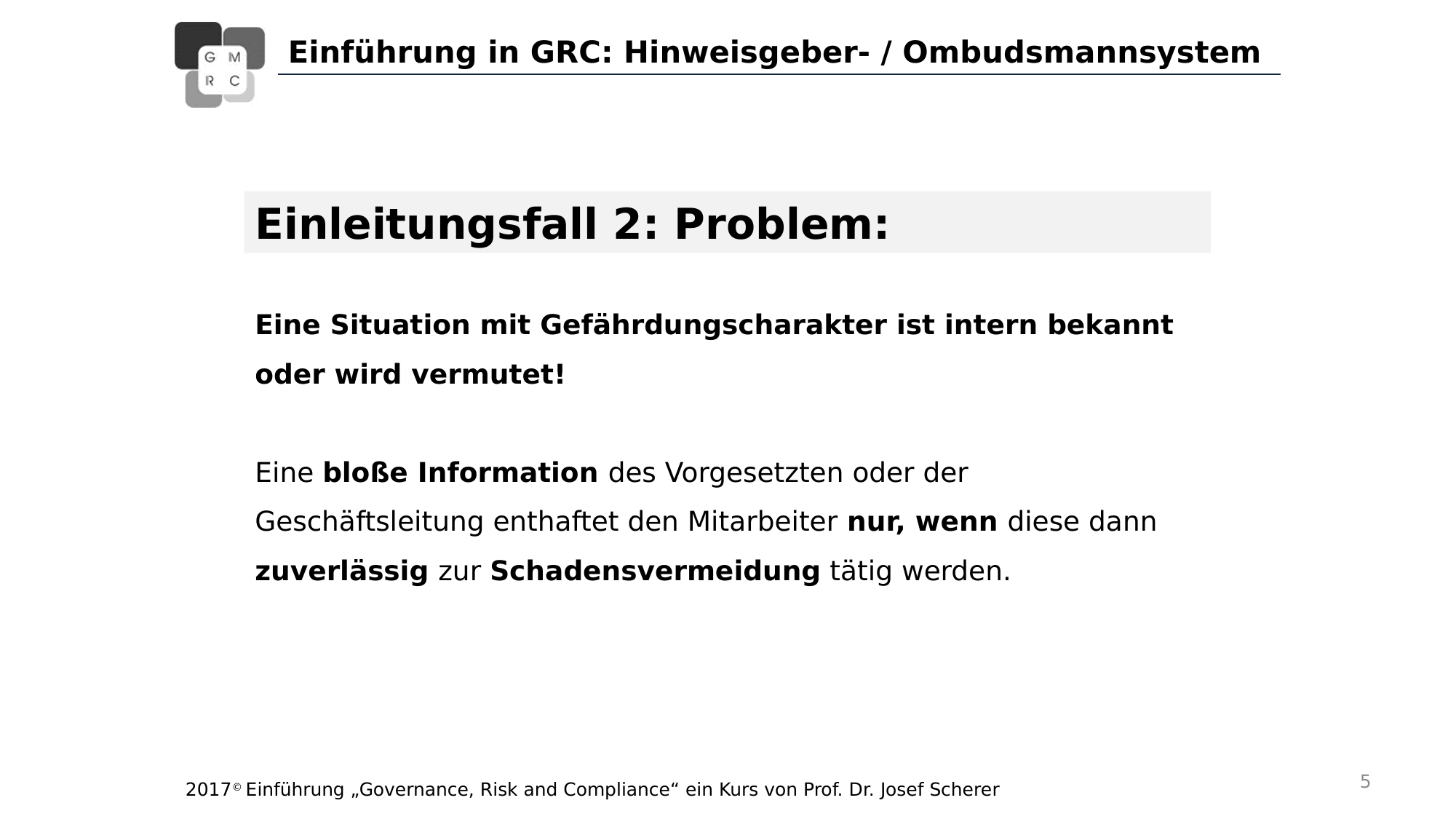

Einführung in GRC: Hinweisgeber- / Ombudsmannsystem
Einleitungsfall 2: Problem:
Eine Situation mit Gefährdungscharakter ist intern bekannt oder wird vermutet!

Eine bloße Information des Vorgesetzten oder der Geschäftsleitung enthaftet den Mitarbeiter nur, wenn diese dann zuverlässig zur Schadensvermeidung tätig werden.
5